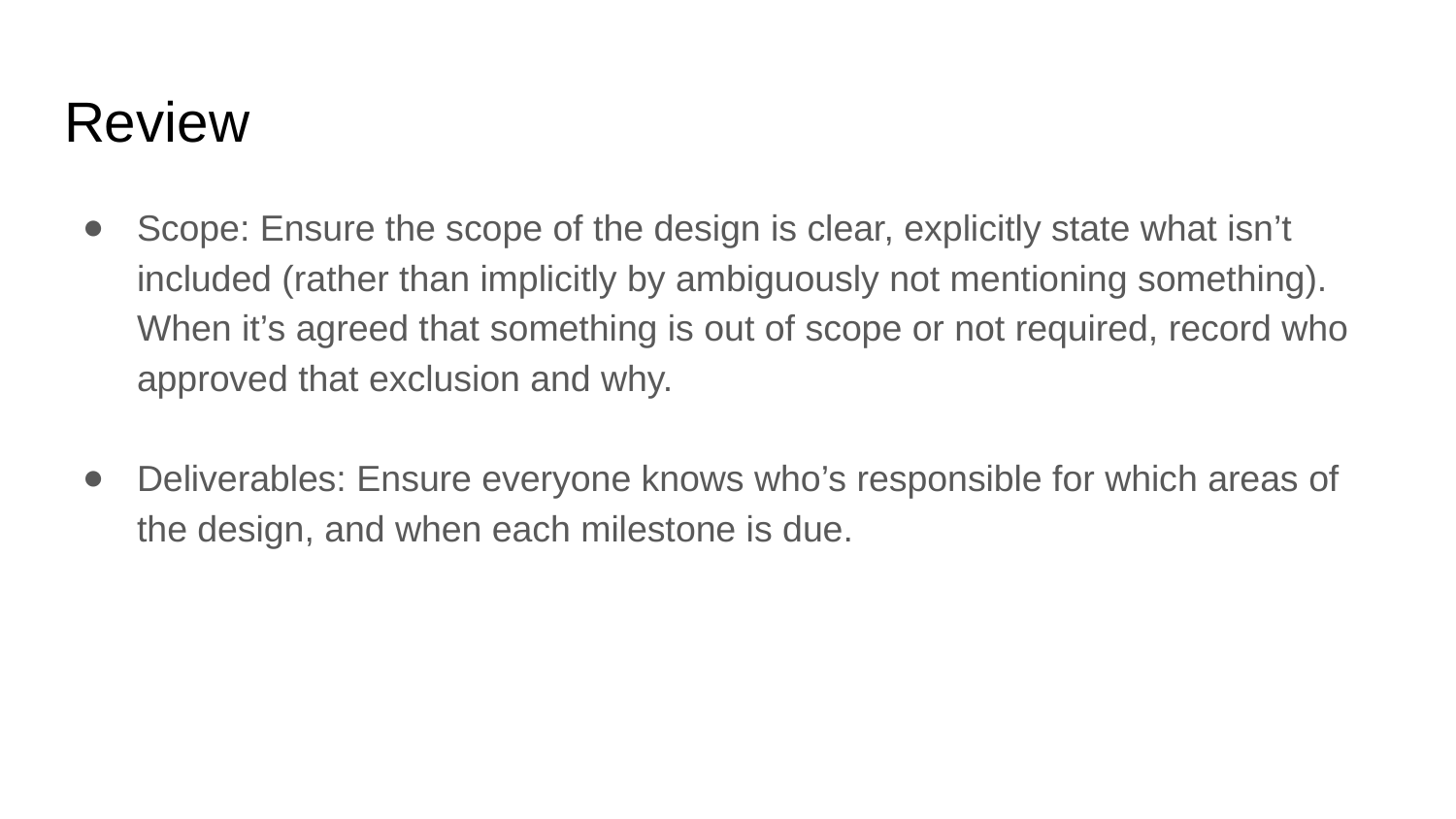

# Review
Scope: Ensure the scope of the design is clear, explicitly state what isn’t included (rather than implicitly by ambiguously not mentioning something). When it’s agreed that something is out of scope or not required, record who approved that exclusion and why.

Deliverables: Ensure everyone knows who’s responsible for which areas of the design, and when each milestone is due.